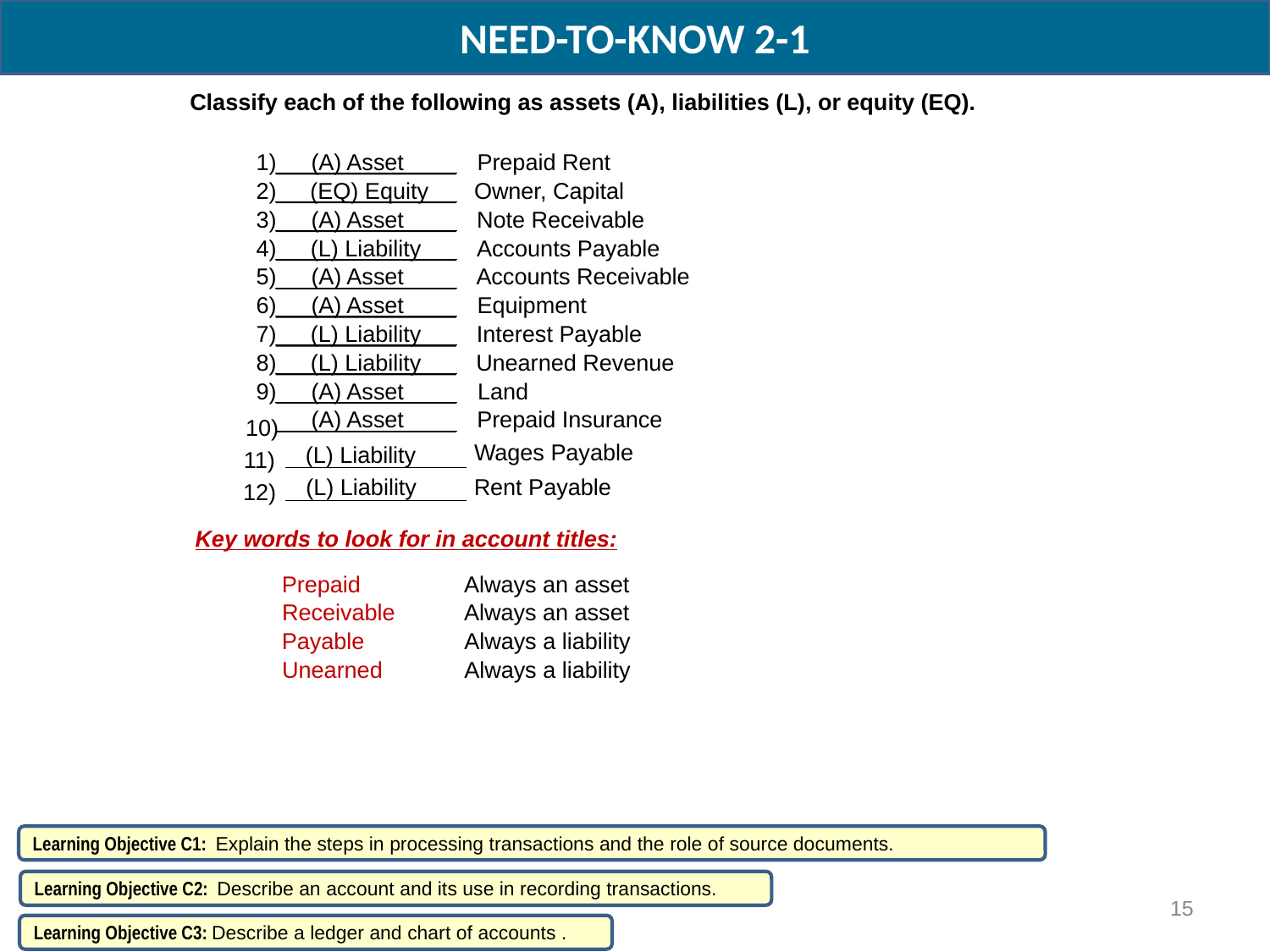

NEED-TO-KNOW 2-1
Classify each of the following as assets (A), liabilities (L), or equity (EQ).
1)
(A) Asset
Prepaid Rent

2)
(EQ) Equity
Owner, Capital

3)
(A) Asset
Note Receivable

4)
(L) Liability
Accounts Payable

5)
(A) Asset
Accounts Receivable

6)
(A) Asset
Equipment

7)
(L) Liability
Interest Payable

8)
(L) Liability
Unearned Revenue

9)
(A) Asset
Land

(A) Asset
Prepaid Insurance
10)

Wages Payable
(L) Liability
11)

(L) Liability
Rent Payable
12)

Key words to look for in account titles:
Prepaid
Always an asset
Receivable
Always an asset
Payable
Always a liability
Unearned
Always a liability
Learning Objective C1:  Explain the steps in processing transactions and the role of source documents.
Learning Objective C2:  Describe an account and its use in recording transactions.
15
Learning Objective C3: Describe a ledger and chart of accounts .